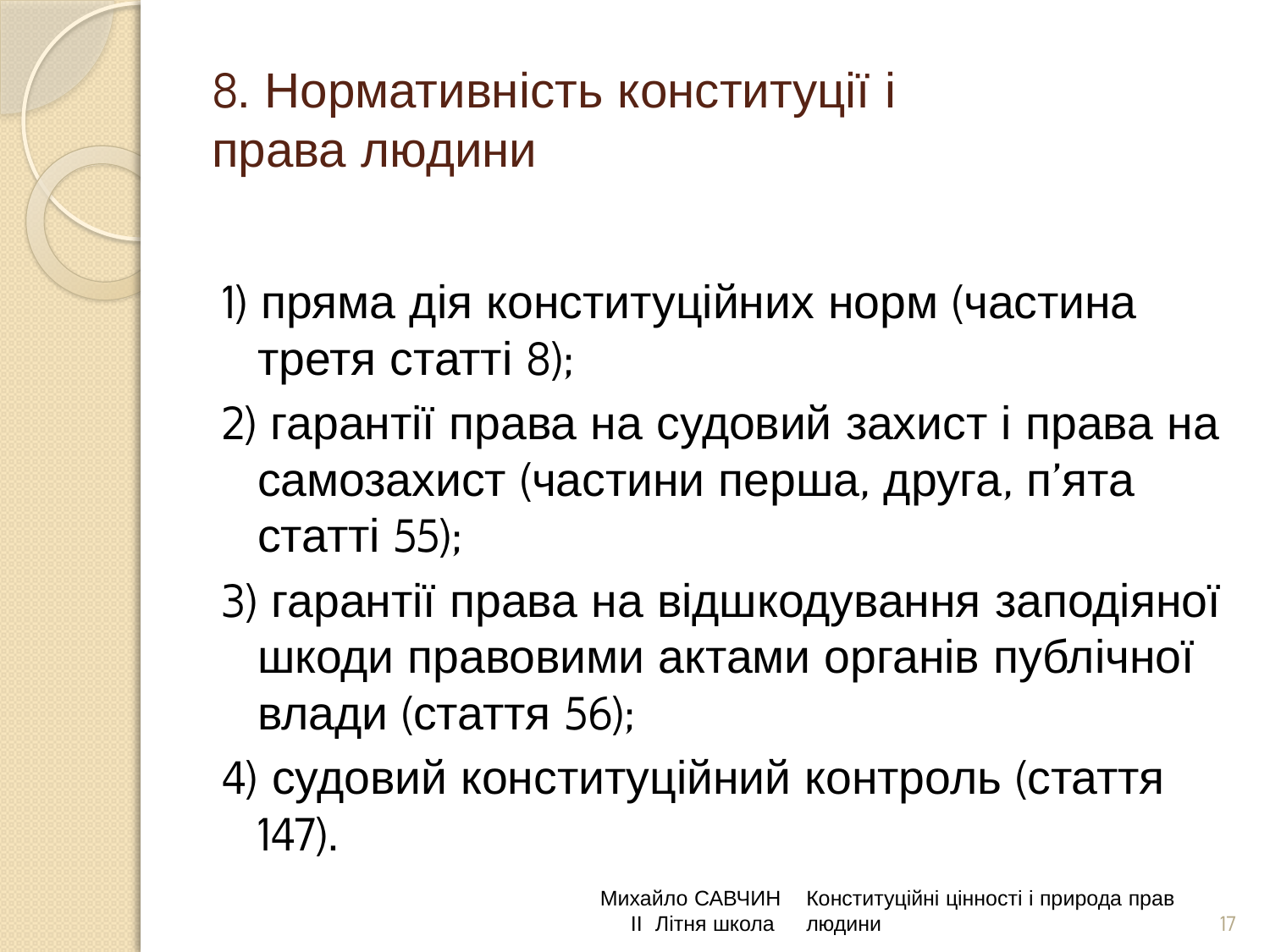

# 8. Нормативність конституції і права людини

1) пряма дія конституційних норм (частина третя статті 8);
2) гарантії права на судовий захист і права на самозахист (частини перша, друга, п’ята статті 55);
3) гарантії права на відшкодування заподіяної шкоди правовими актами органів публічної влади (стаття 56);
4) судовий конституційний контроль (стаття 147).

Михайло САВЧИН
 ІІ  Літня школа
Конституційні цінності і природа прав людини
17